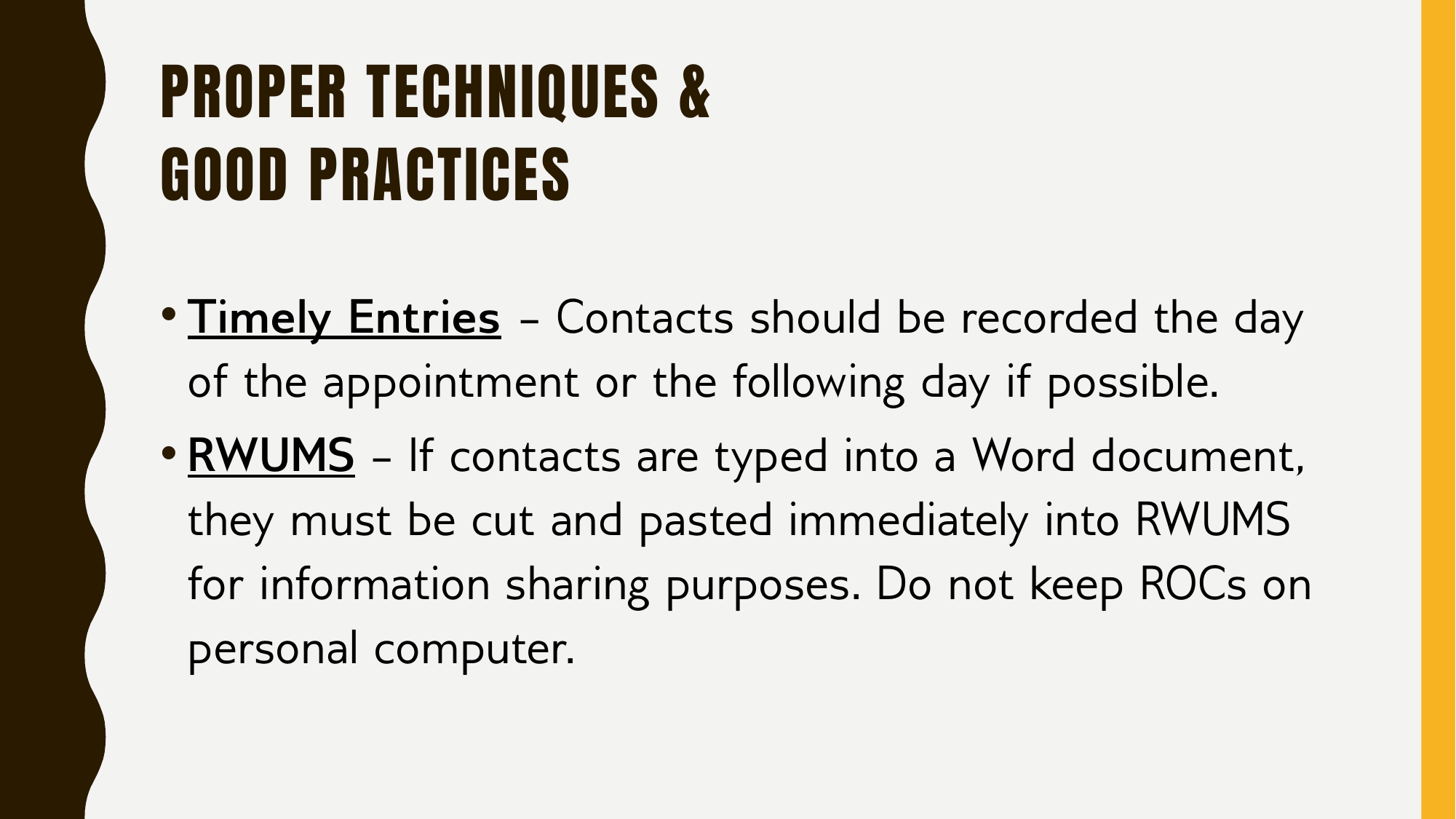

# proper techniques & good practices
Timely Entries – Contacts should be recorded the day of the appointment or the following day if possible.
RWUMS – If contacts are typed into a Word document, they must be cut and pasted immediately into RWUMS for information sharing purposes. Do not keep ROCs on personal computer.